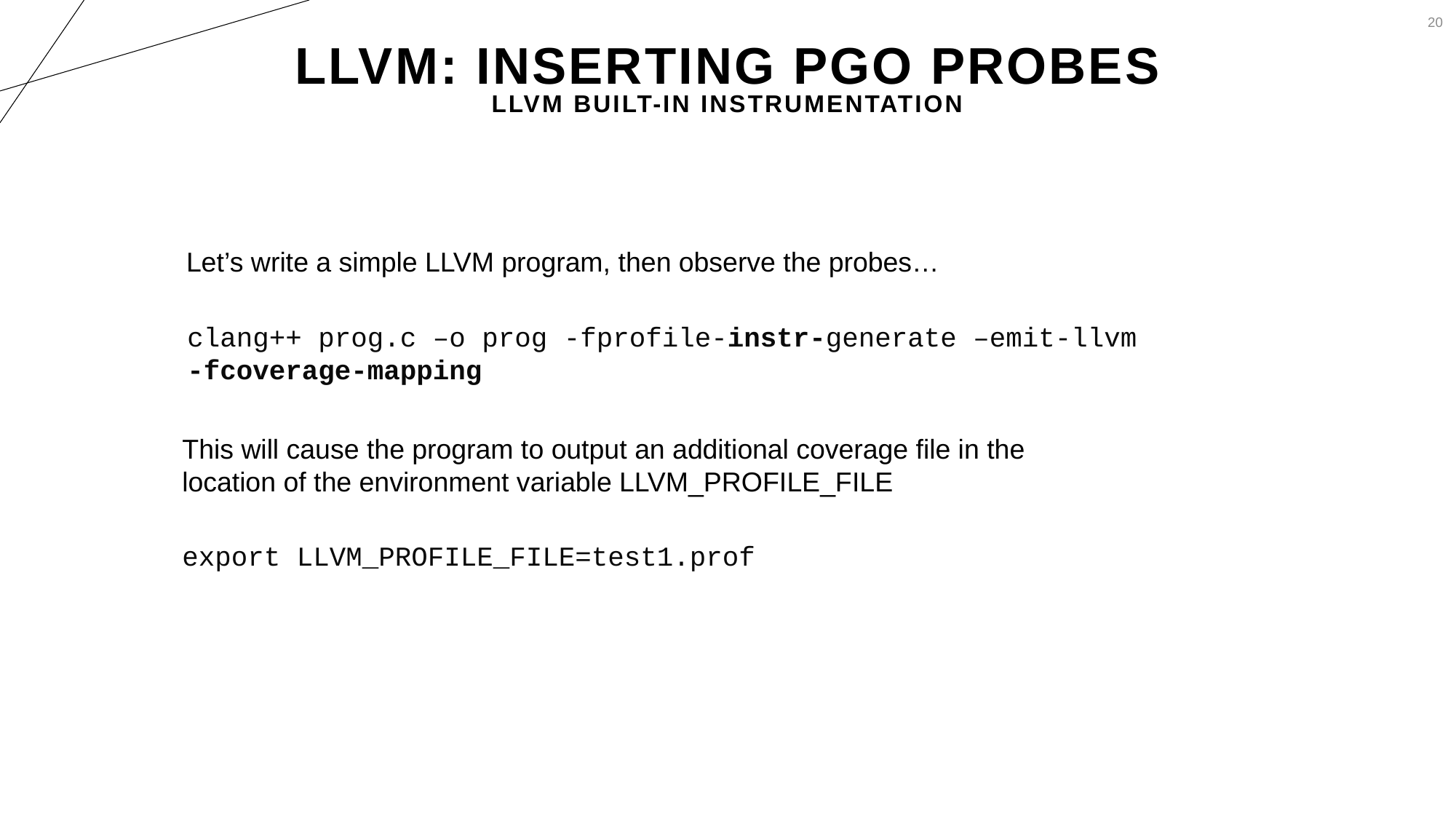

20
# LLVM: Inserting PGO Probes
LLVm Built-In Instrumentation
Let’s write a simple LLVM program, then observe the probes…
clang++ prog.c –o prog -fprofile-instr-generate –emit-llvm -fcoverage-mapping
This will cause the program to output an additional coverage file in the location of the environment variable LLVM_PROFILE_FILE
export LLVM_PROFILE_FILE=test1.prof